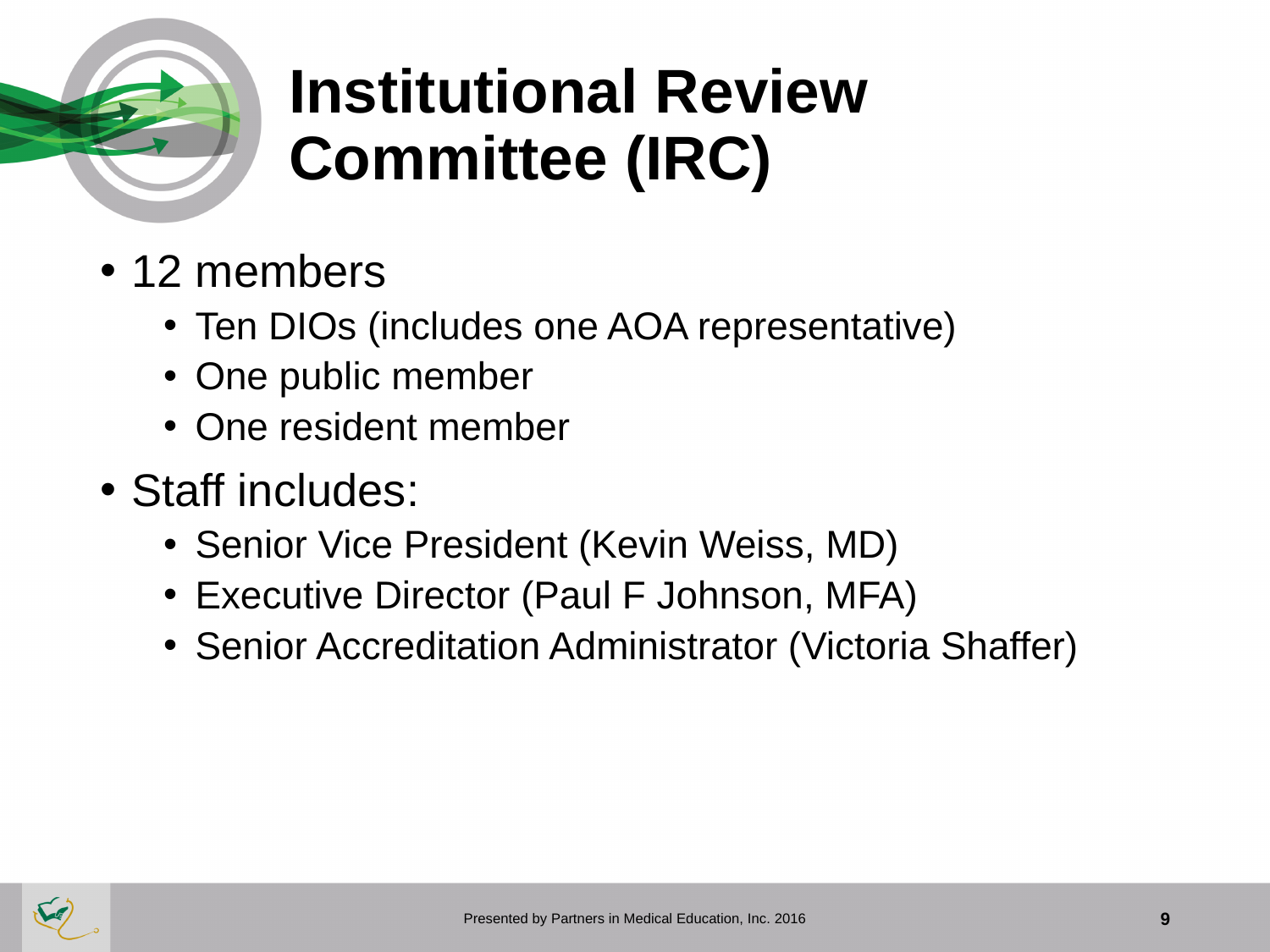

# Institutional Review Committee (IRC)
12 members
Ten DIOs (includes one AOA representative)
One public member
One resident member
Staff includes:
Senior Vice President (Kevin Weiss, MD)
Executive Director (Paul F Johnson, MFA)
Senior Accreditation Administrator (Victoria Shaffer)
Presented by Partners in Medical Education, Inc. 2016
9